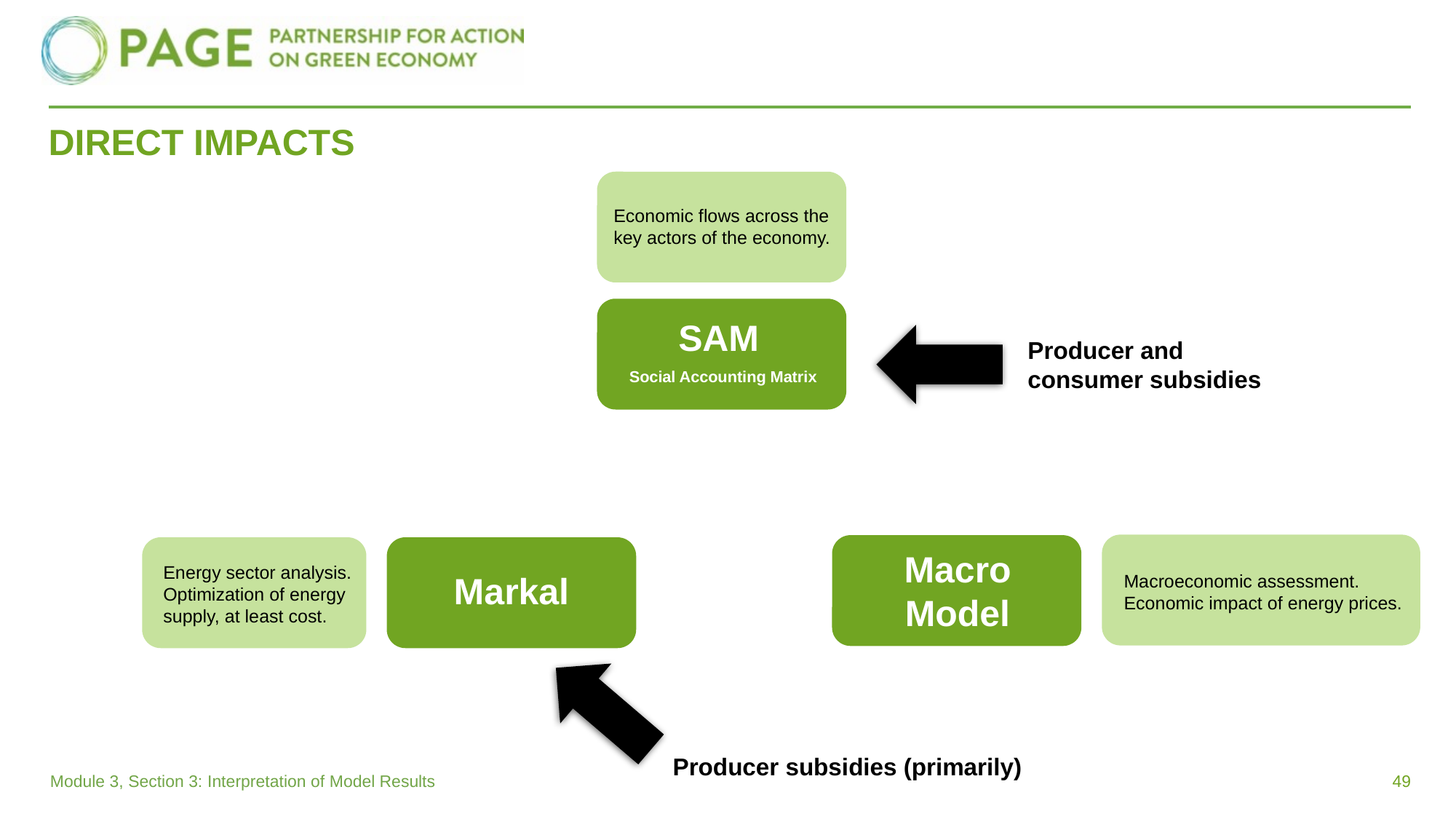

DIRECT IMPACTS

Economic flows across the key actors of the economy.

SAM

Producer and consumer subsidies
Social Accounting Matrix

Macro Model
Energy sector analysis. Optimization of energy supply, at least cost.
Markal
Macroeconomic assessment. Economic impact of energy prices.

Producer subsidies (primarily)
49
Module 3, Section 3: Interpretation of Model Results